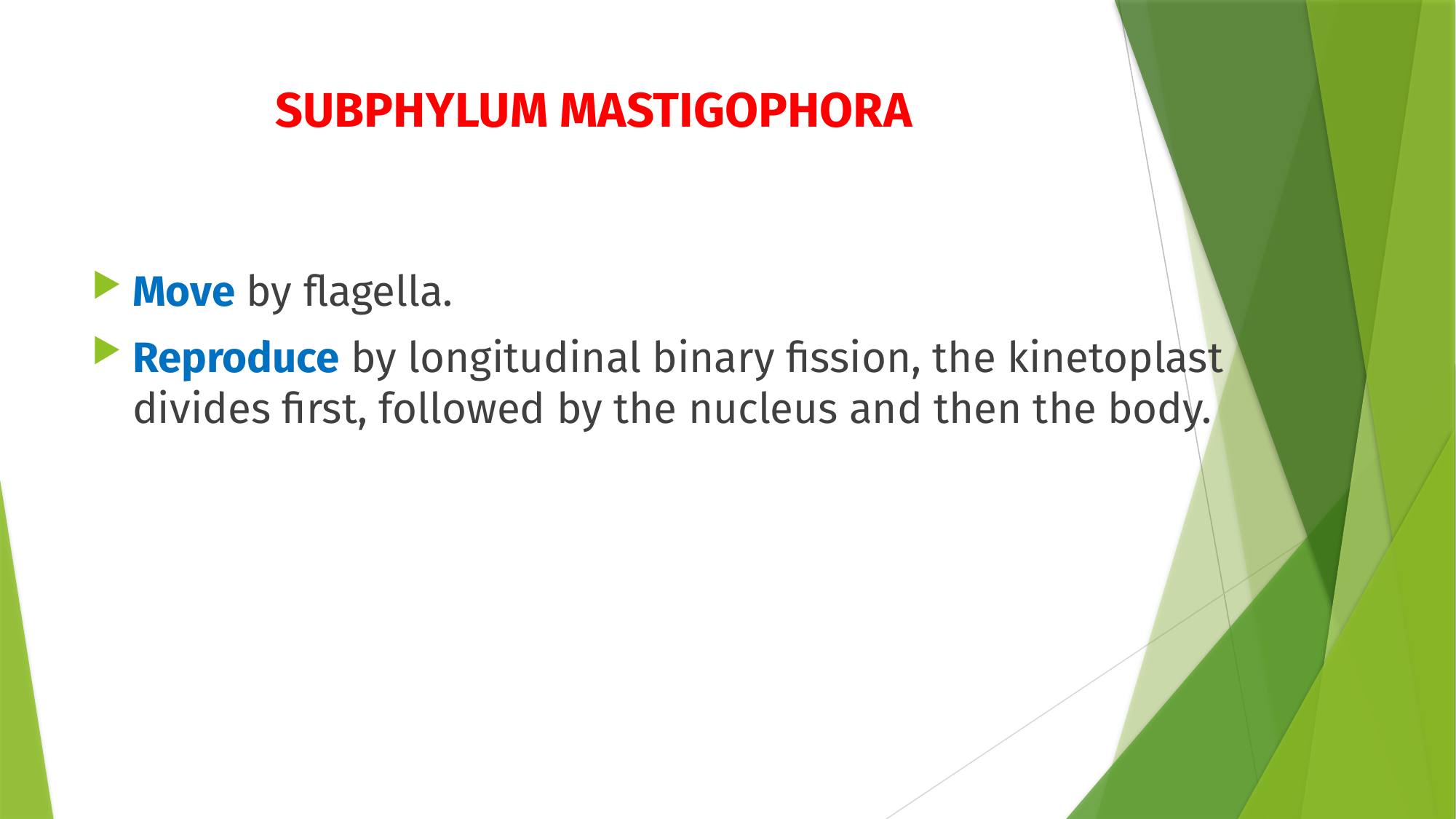

# SUBPHYLUM MASTIGOPHORA
Move by flagella.
Reproduce by longitudinal binary fission, the kinetoplast divides first, followed by the nucleus and then the body.